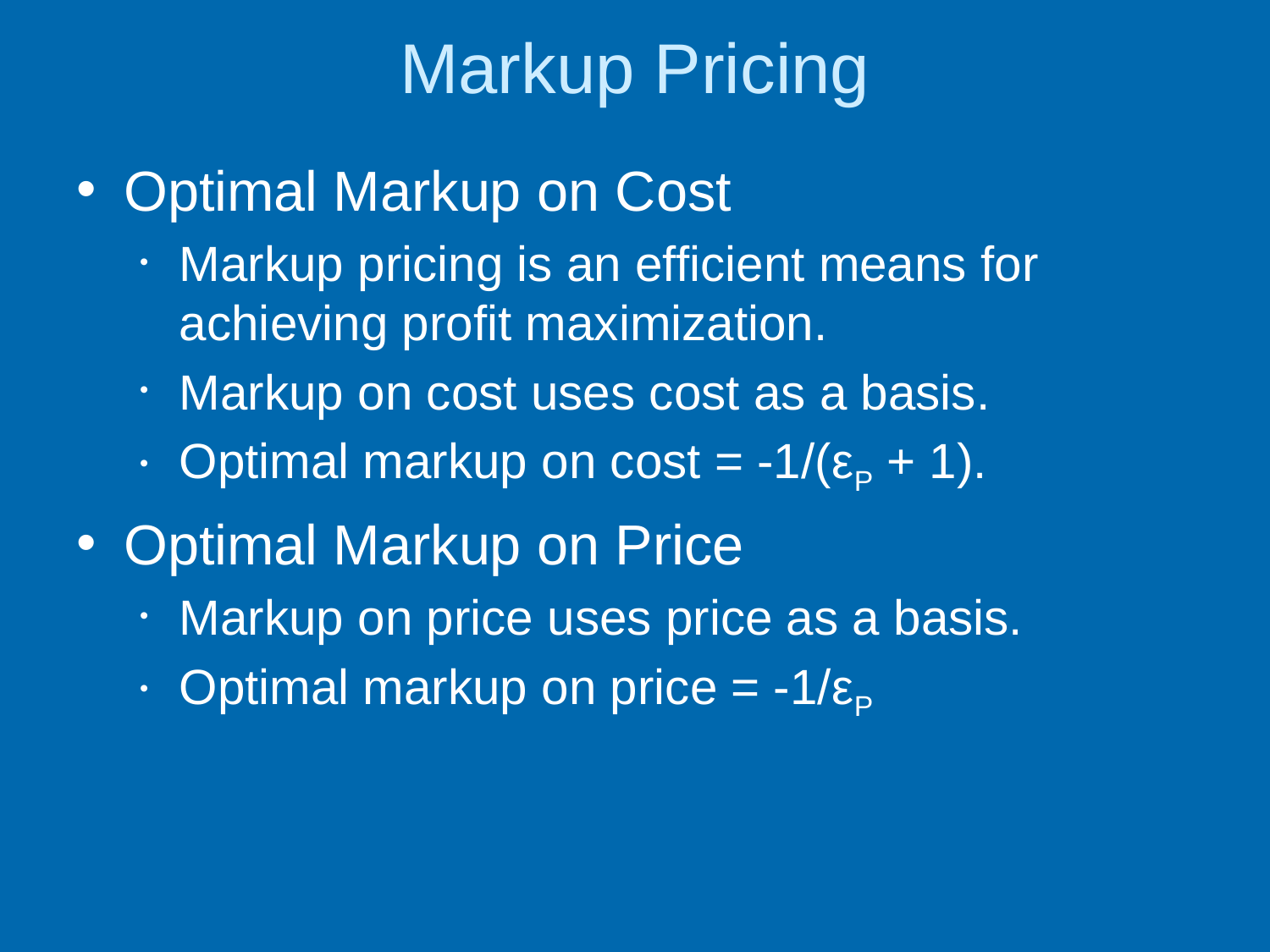

# Markup Pricing
Optimal Markup on Cost
Markup pricing is an efficient means for achieving profit maximization.
Markup on cost uses cost as a basis.
Optimal markup on cost = -1/(εP + 1).
Optimal Markup on Price
Markup on price uses price as a basis.
Optimal markup on price = -1/εP